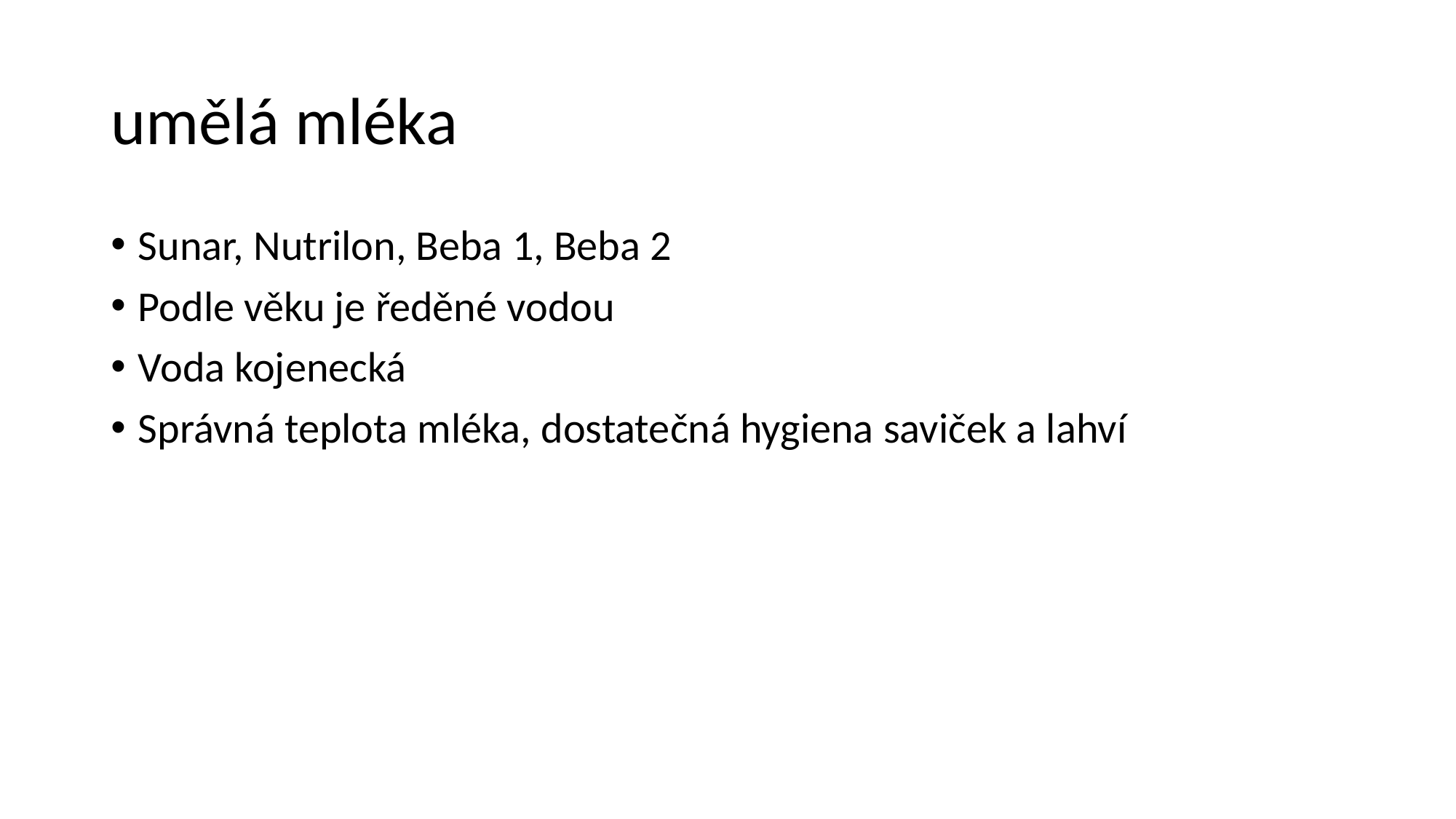

# umělá mléka
Sunar, Nutrilon, Beba 1, Beba 2
Podle věku je ředěné vodou
Voda kojenecká
Správná teplota mléka, dostatečná hygiena saviček a lahví